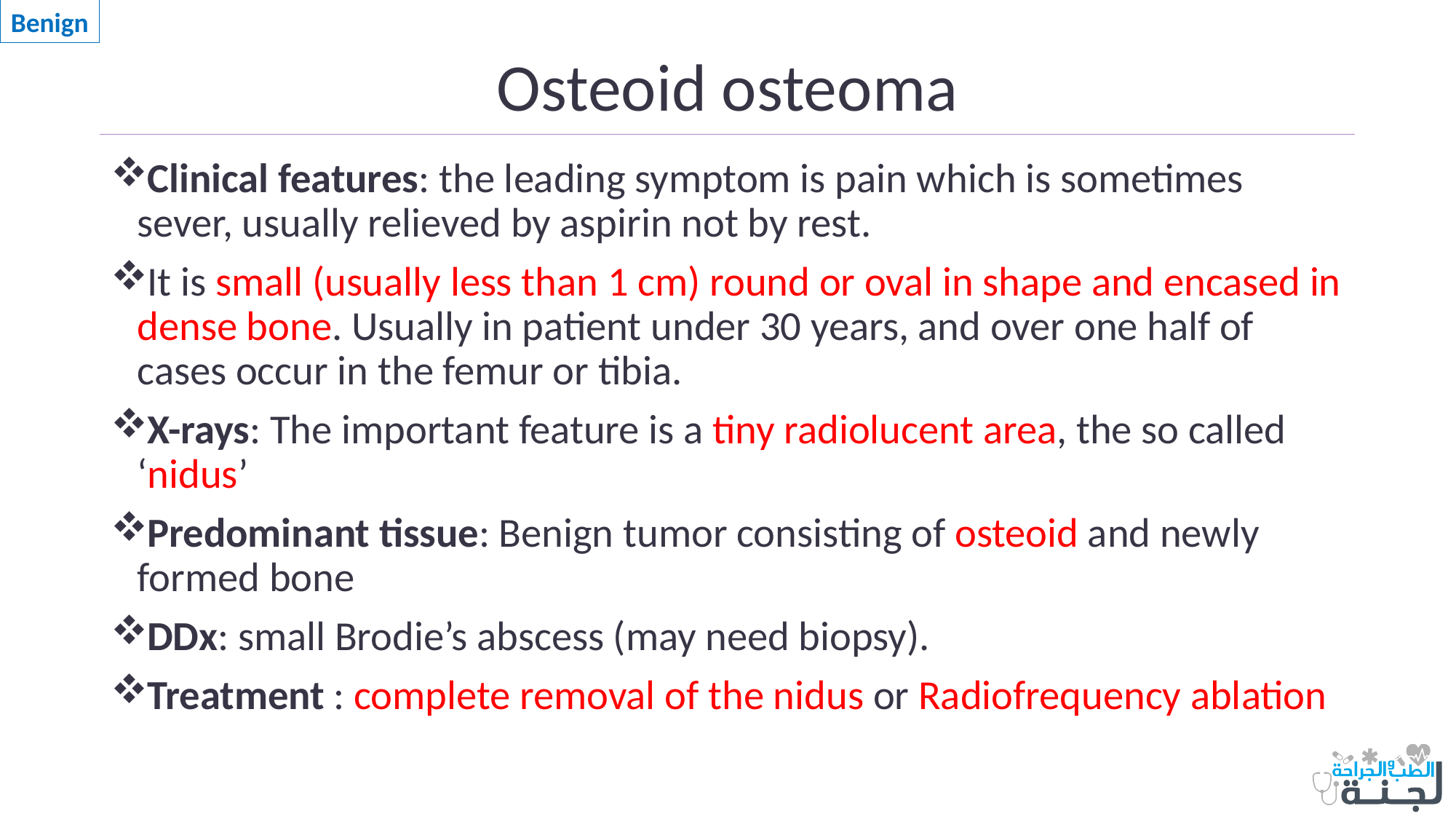

Benign
# Osteoid osteoma
Clinical features: the leading symptom is pain which is sometimes sever, usually relieved by aspirin not by rest.
It is small (usually less than 1 cm) round or oval in shape and encased in dense bone. Usually in patient under 30 years, and over one half of cases occur in the femur or tibia.
X-rays: The important feature is a tiny radiolucent area, the so called ‘nidus’
Predominant tissue: Benign tumor consisting of osteoid and newly formed bone
DDx: small Brodie’s abscess (may need biopsy).
Treatment : complete removal of the nidus or Radiofrequency ablation